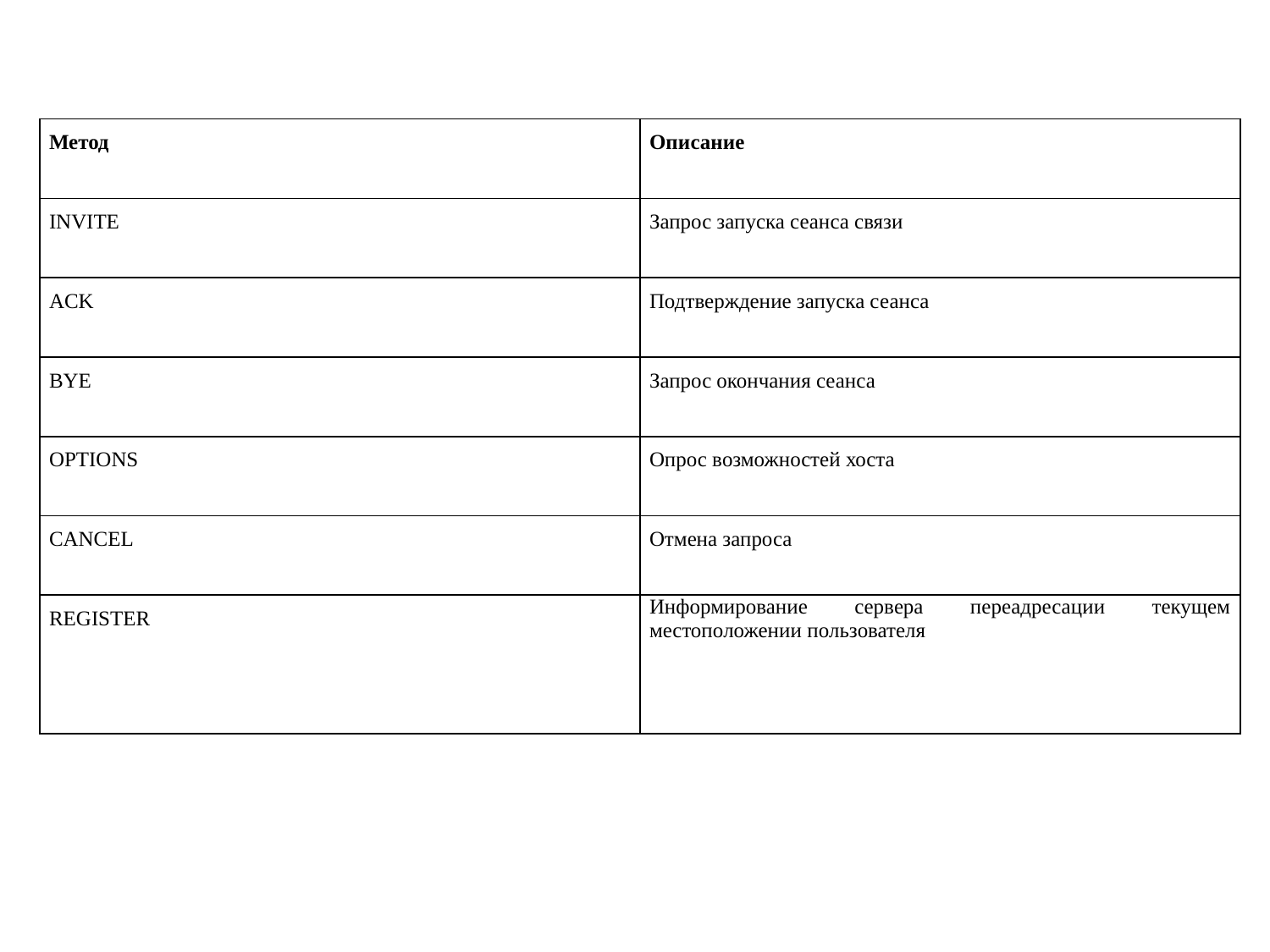

| Метод | Описание |
| --- | --- |
| INVITE | Запрос запуска сеанса связи |
| ACK | Подтверждение запуска сеанса |
| BYE | Запрос окончания сеанса |
| OPTIONS | Опрос возможностей хоста |
| CANCEL | Отмена запроса |
| REGISTER | Информирование сервера переадресации текущем местоположении пользователя |